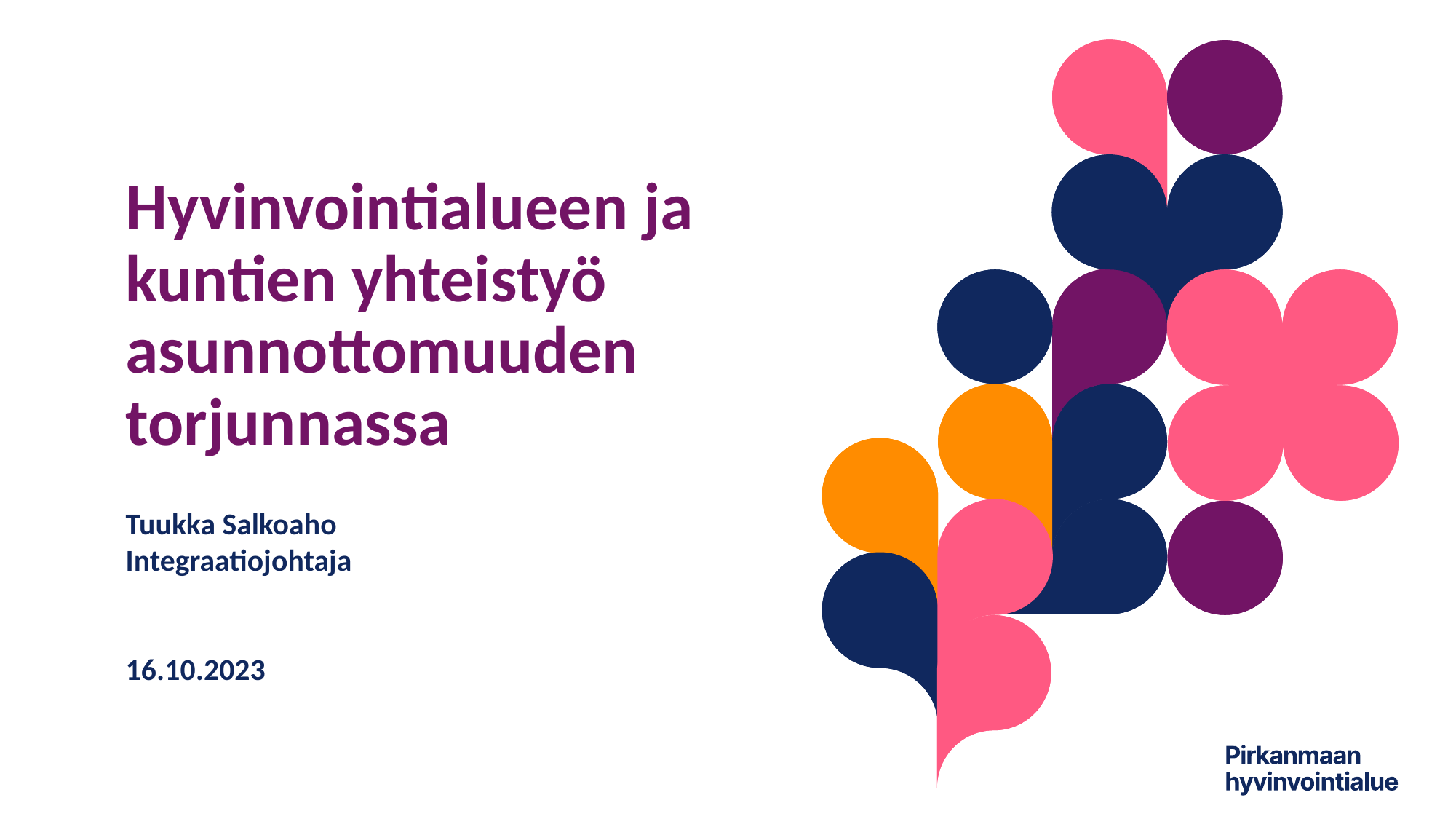

Hyvinvointialueen ja kuntien yhteistyö asunnottomuuden torjunnassa
Tuukka Salkoaho
Integraatiojohtaja

16.10.2023